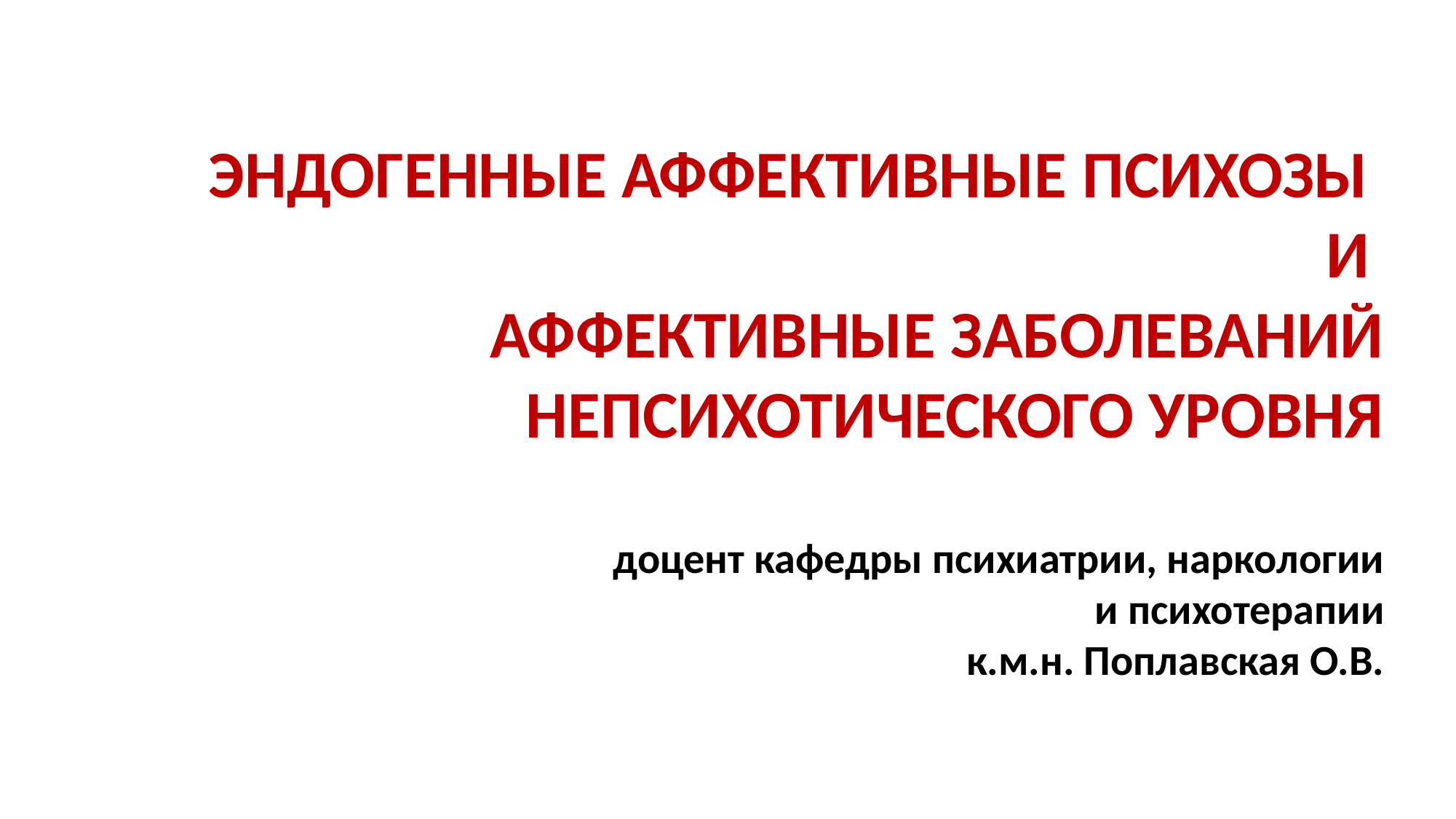

# ЭНДОГЕННЫЕ АФФЕКТИВНЫЕ ПСИХОЗЫ И АФФЕКТИВНЫЕ ЗАБОЛЕВАНИЙ НЕПСИХОТИЧЕСКОГО УРОВНЯ доцент кафедры психиатрии, наркологии и психотерапии к.м.н. Поплавская О.В.